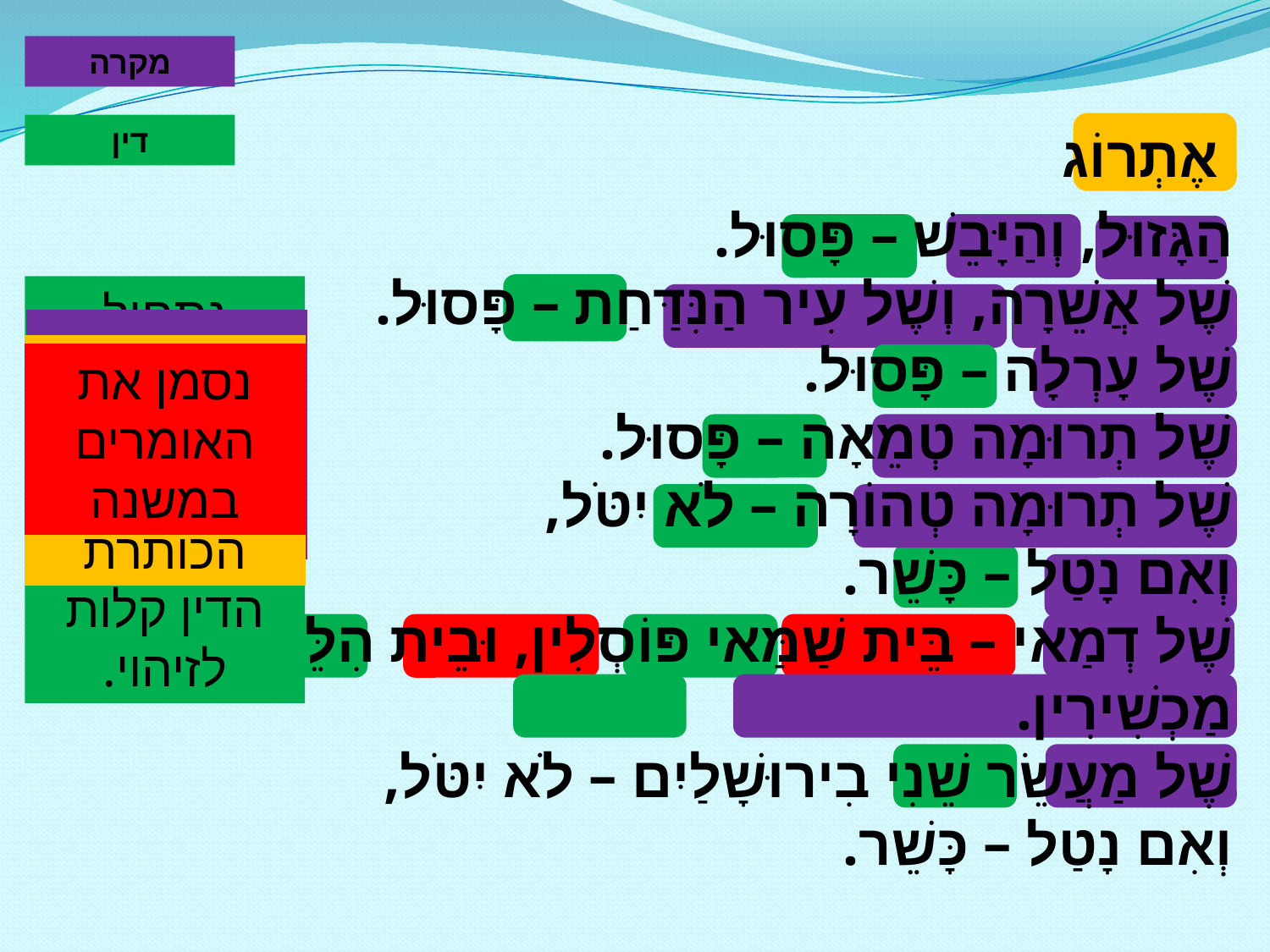

מקרה
דין
 אֶתְרוֹג
הַגָּזוּל, וְהַיָּבֵשׁ – פָּסוּל.
שֶׁל אֲשֵׁרָה, וְשֶׁל עִיר הַנִּדַּחַת – פָּסוּל.
שֶׁל עָרְלָה – פָּסוּל.
שֶׁל תְרוּמָה טְמֵאָה – פָּסוּל.
שֶׁל תְרוּמָה טְהוֹרָה – לֹא יִטֹּל,
וְאִם נָטַל – כָּשֵׁר.
שֶׁל דְמַאי – בֵּית שַׁמַּאי פּוֹסְלִין, וּבֵית הִלֵּל – מַכְשִׁירִין.
שֶׁל מַעֲשֵׂר שֵׁנִי בִירוּשָׁלַיִם – לֹא יִטֹּל,
וְאִם נָטַל – כָּשֵׁר.

נתחיל באיתור מילות הדין.
במשנה זו רוב מילות הדין קלות לזיהוי.

כעת נסמן את המקרים שמופיעים במשנה
ואחרונה חביבה, נסמן את הכותרת
נסמן את האומרים במשנה